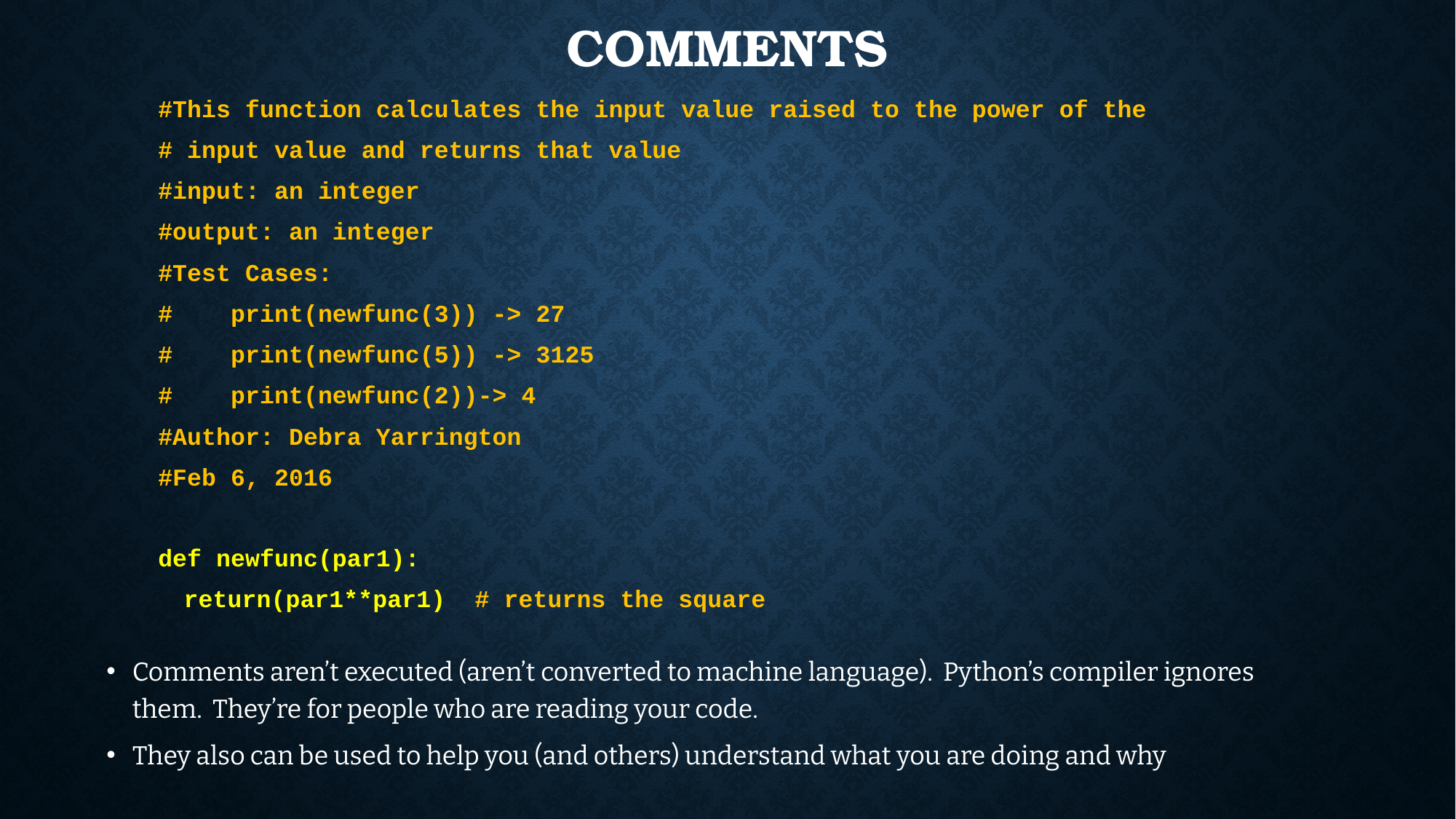

# Comments
#This function calculates the input value raised to the power of the
# input value and returns that value
#input: an integer
#output: an integer
#Test Cases:
#    print(newfunc(3)) -> 27
#    print(newfunc(5)) -> 3125
#    print(newfunc(2))-> 4
#Author: Debra Yarrington
#Feb 6, 2016

def newfunc(par1):
	return(par1**par1)  # returns the square

Comments aren’t executed (aren’t converted to machine language).  Python’s compiler ignores them.  They’re for people who are reading your code.
They also can be used to help you (and others) understand what you are doing and why